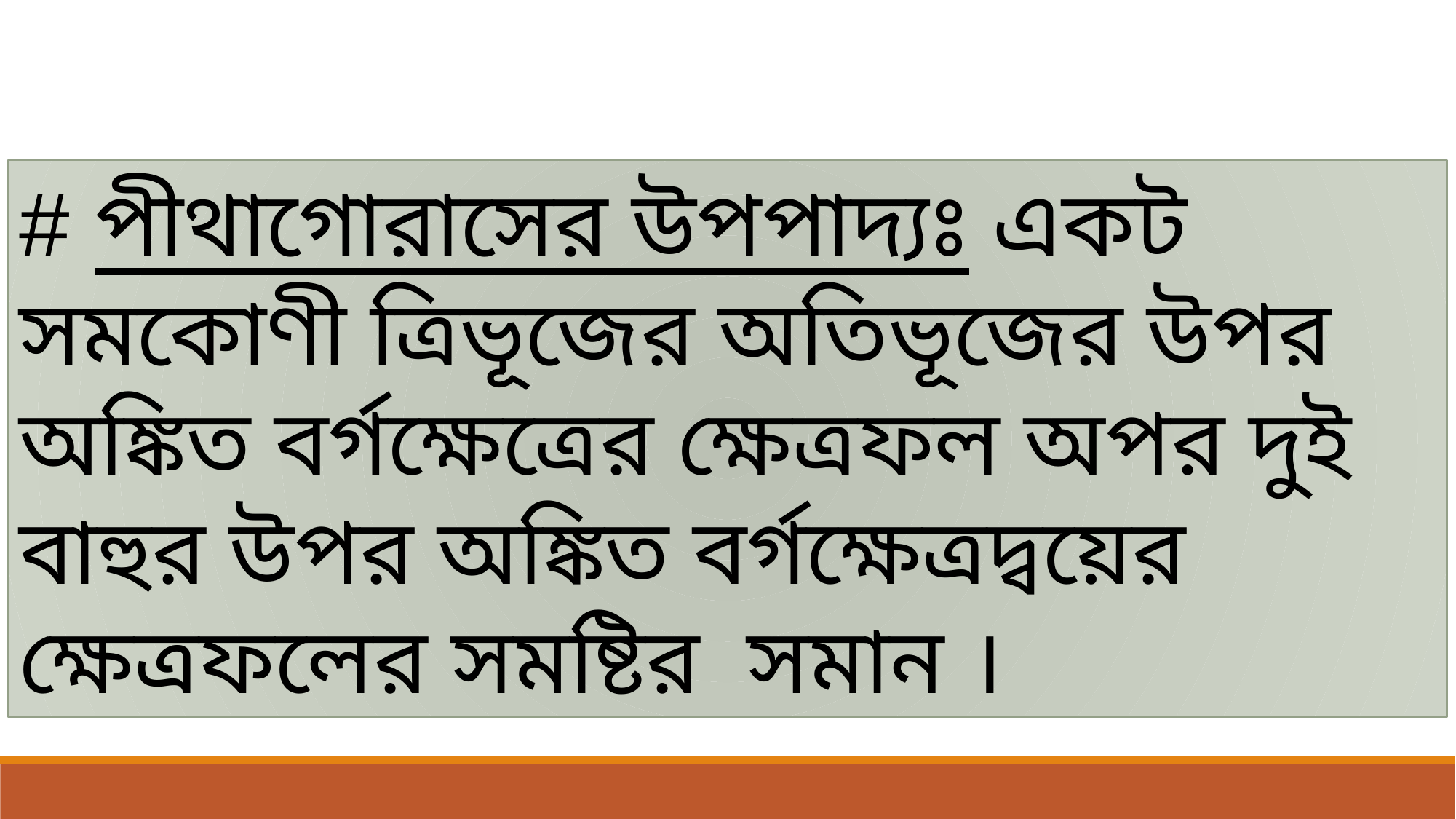

# পীথাগোরাসের উপপাদ্যঃ একট সমকোণী ত্রিভূজের অতিভূজের উপর অঙ্কিত বর্গক্ষেত্রের ক্ষেত্রফল অপর দুই বাহুর উপর অঙ্কিত বর্গক্ষেত্রদ্বয়ের  ক্ষেত্রফলের সমষ্টির  সমান ।